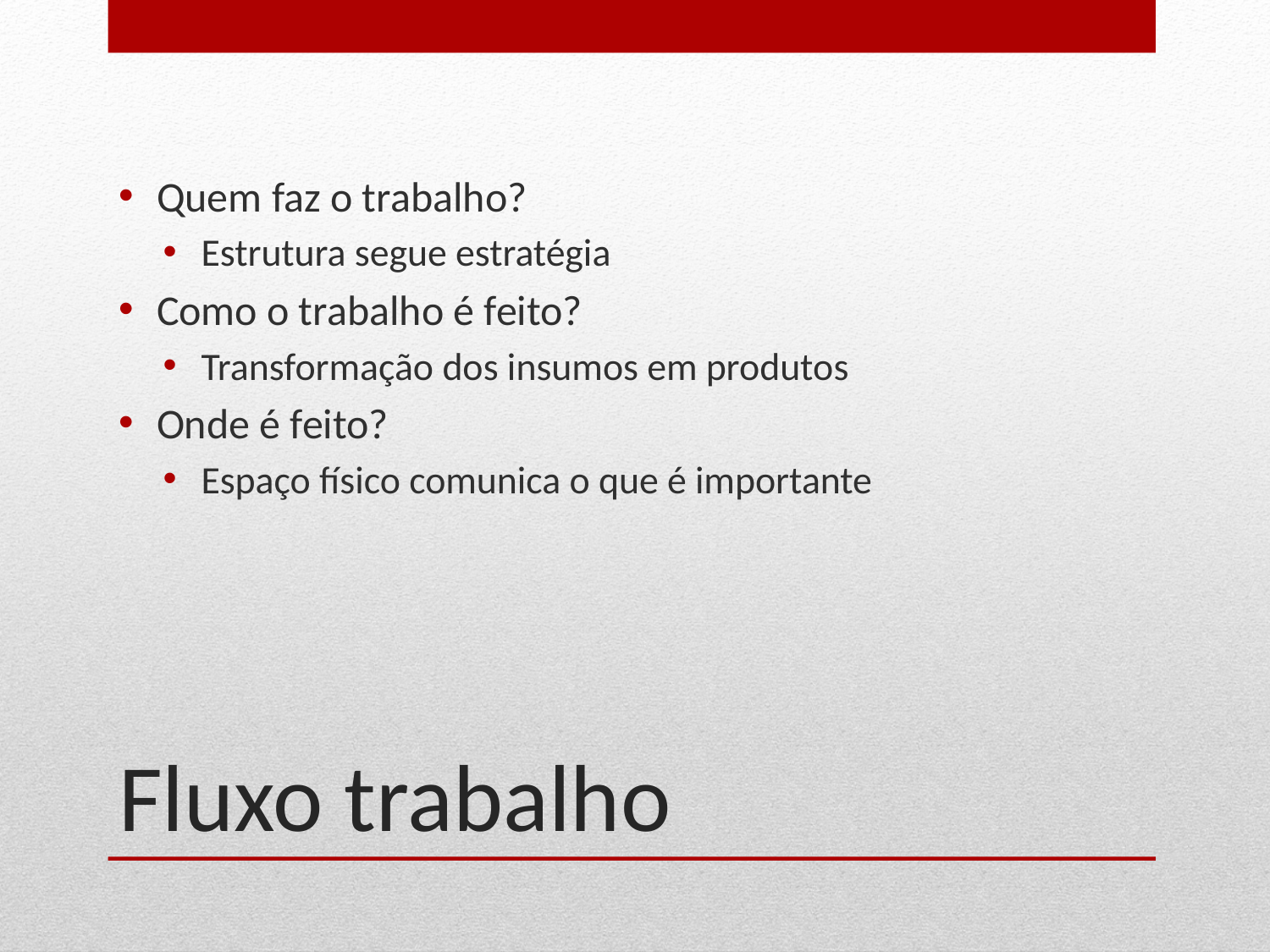

Quem faz o trabalho?
Estrutura segue estratégia
Como o trabalho é feito?
Transformação dos insumos em produtos
Onde é feito?
Espaço físico comunica o que é importante

# Fluxo trabalho